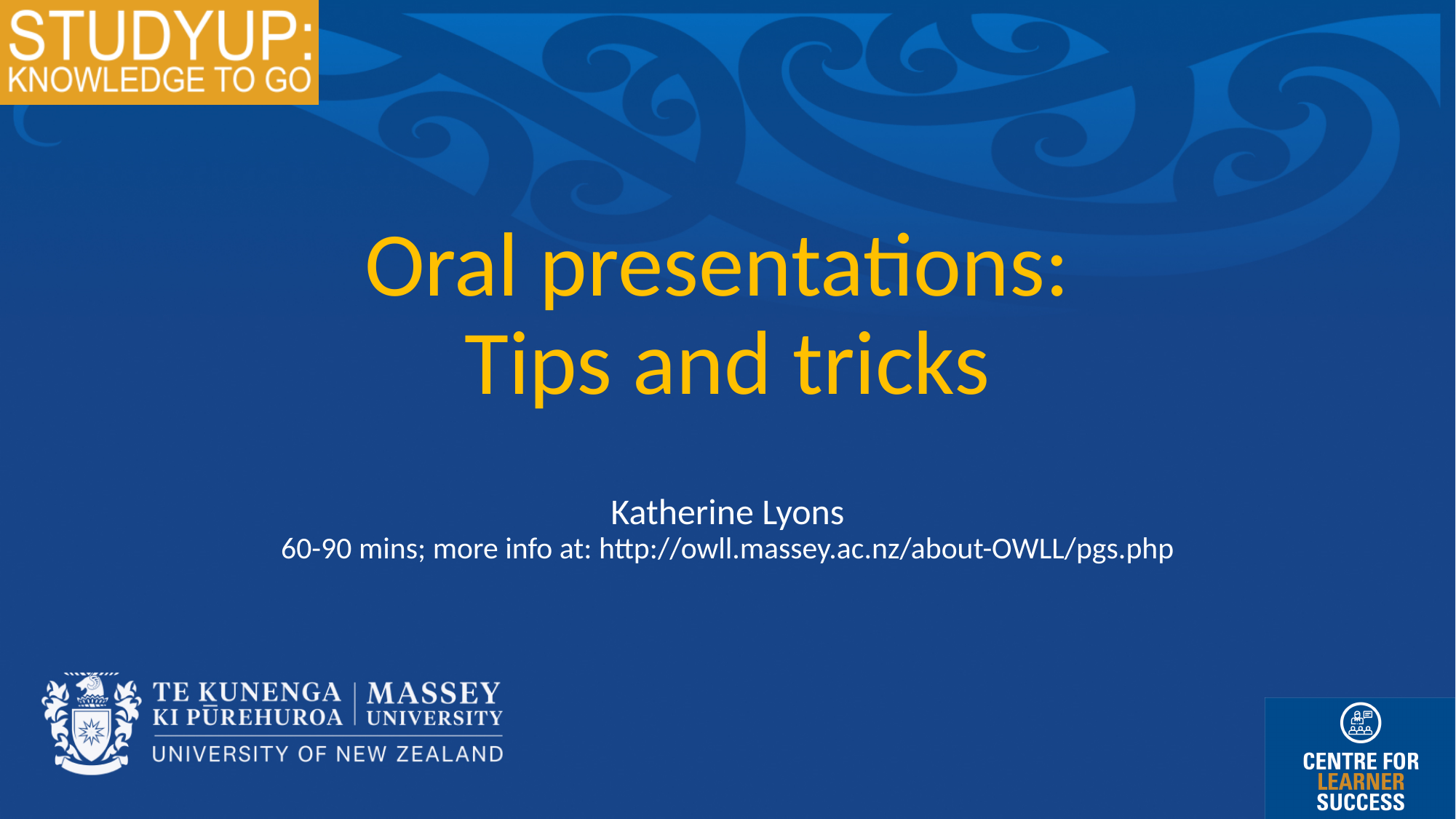

# Oral presentations: Tips and tricks
Katherine Lyons
60-90 mins; more info at: http://owll.massey.ac.nz/about-OWLL/pgs.php